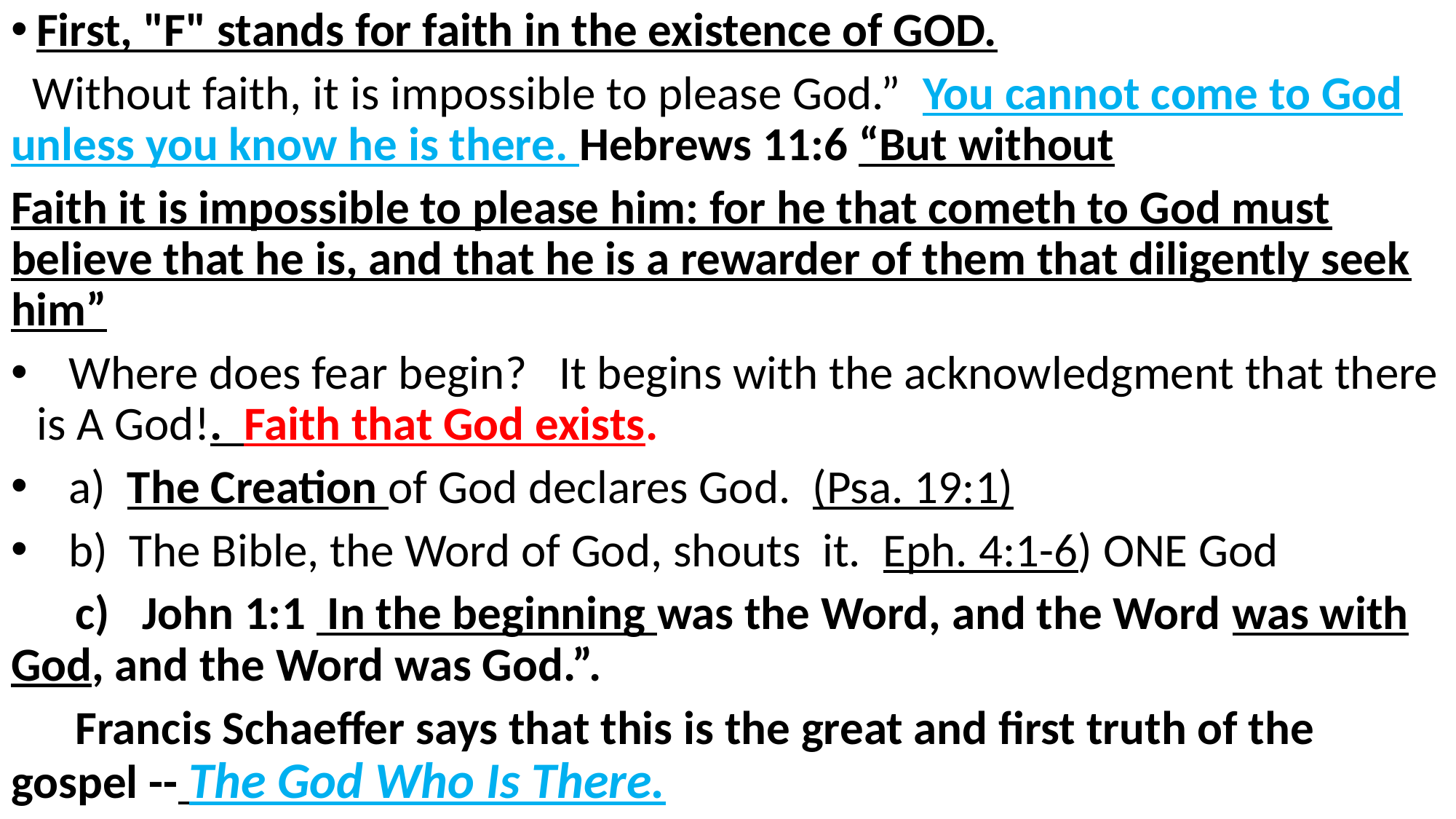

First, "F" stands for faith in the existence of GOD.
  Without faith, it is impossible to please God.”  You cannot come to God unless you know he is there. Hebrews 11:6 “But without
Faith it is impossible to please him: for he that cometh to God must believe that he is, and that he is a rewarder of them that diligently seek him”
   Where does fear begin?   It begins with the acknowledgment that there is A God!.  Faith that God exists.
   a)  The Creation of God declares God.  (Psa. 19:1)
   b)  The Bible, the Word of God, shouts  it.  Eph. 4:1-6) ONE God
      c)   John 1:1  In the beginning was the Word, and the Word was with God, and the Word was God.”.
      Francis Schaeffer says that this is the great and first truth of the gospel -- The God Who Is There.